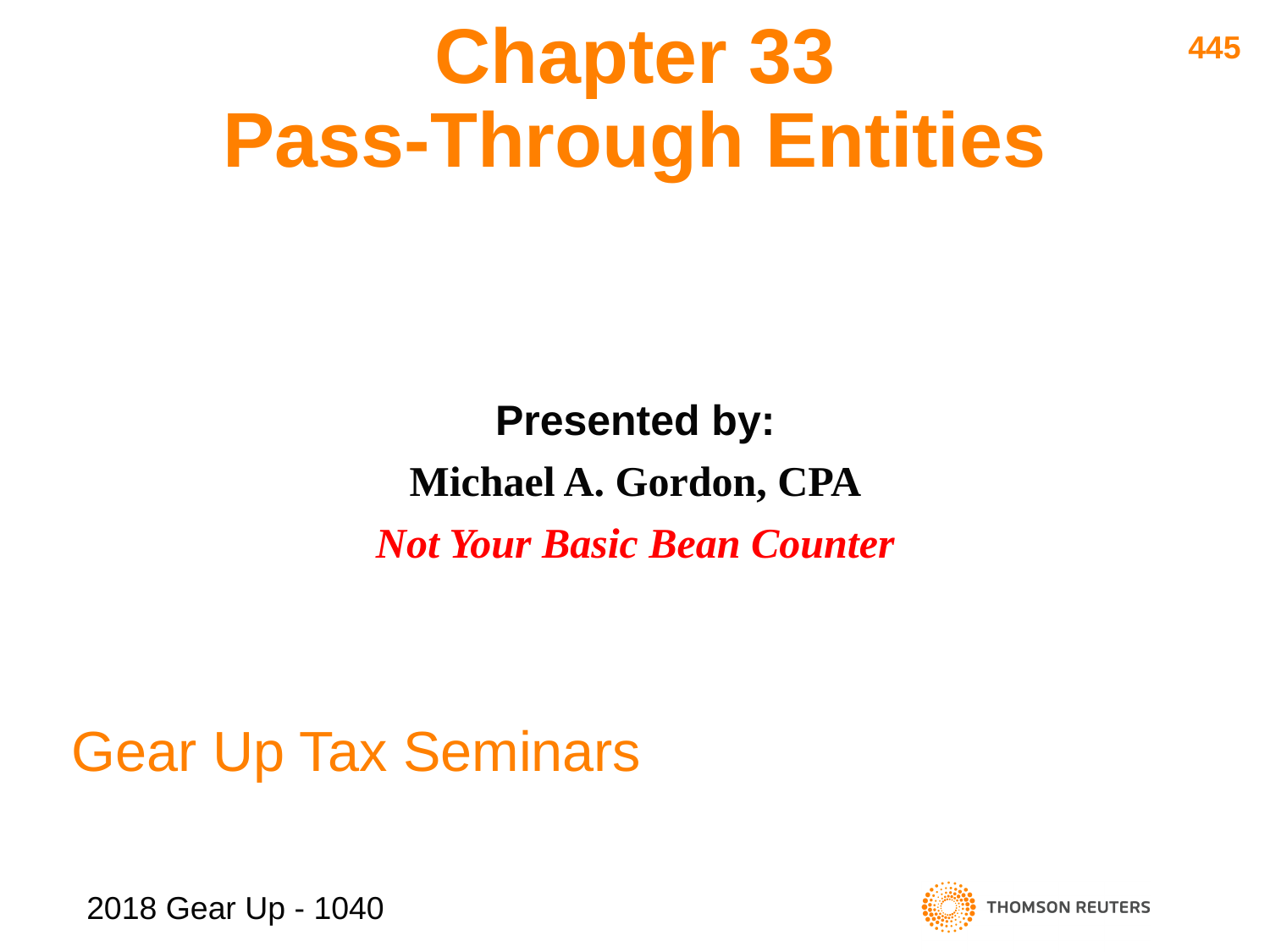

445
# Chapter 33 Pass-Through Entities

Presented by:
Michael A. Gordon, CPA
Not Your Basic Bean Counter
Gear Up Tax Seminars